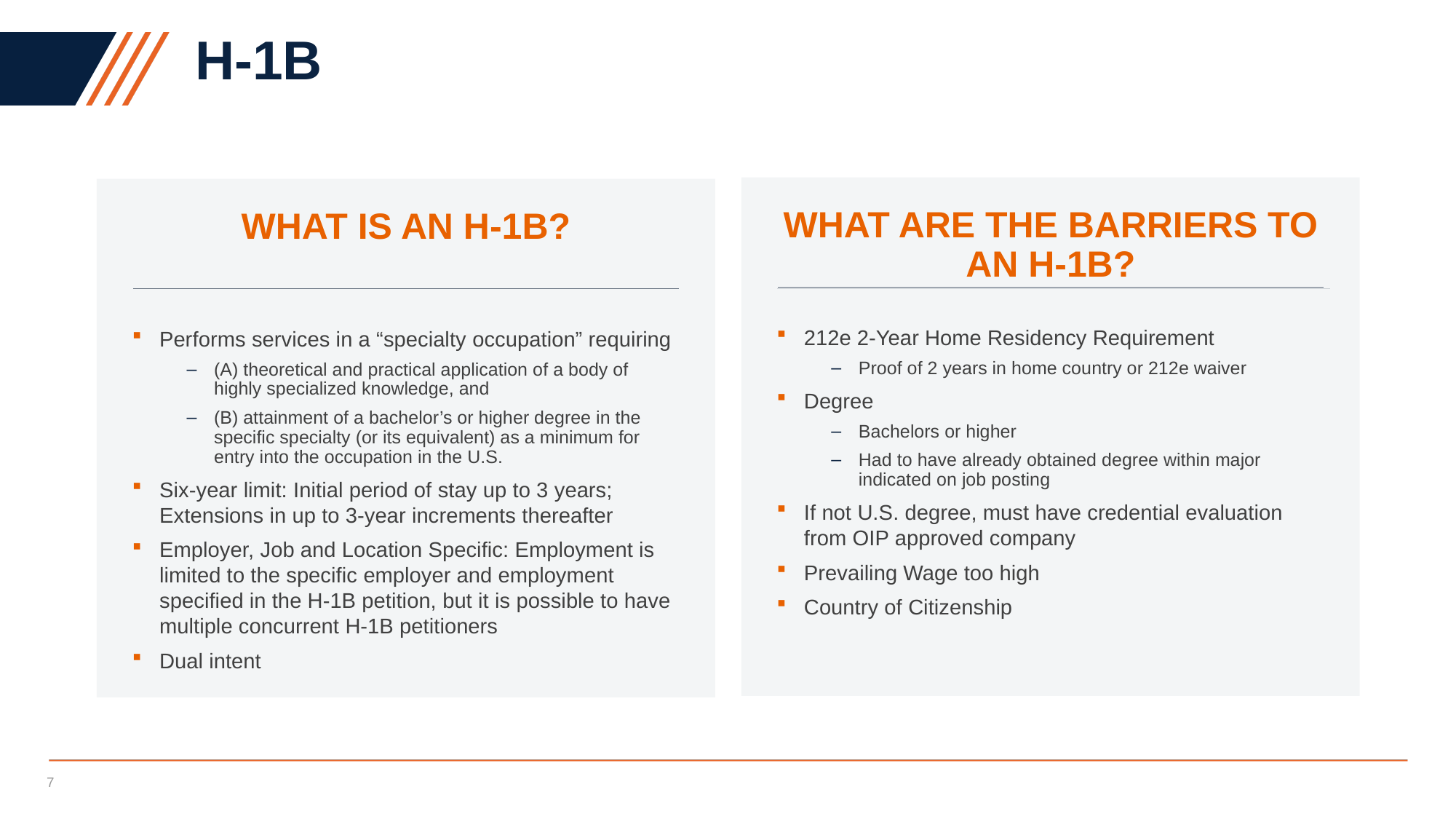

# H-1B
What are the Barriers to an H-1B?
What is an h-1b?
212e 2-Year Home Residency Requirement
Proof of 2 years in home country or 212e waiver
Degree
Bachelors or higher
Had to have already obtained degree within major indicated on job posting
If not U.S. degree, must have credential evaluation from OIP approved company
Prevailing Wage too high
Country of Citizenship
Performs services in a “specialty occupation” requiring
(A) theoretical and practical application of a body of highly specialized knowledge, and
(B) attainment of a bachelor’s or higher degree in the specific specialty (or its equivalent) as a minimum for entry into the occupation in the U.S.
Six-year limit: Initial period of stay up to 3 years; Extensions in up to 3-year increments thereafter
Employer, Job and Location Specific: Employment is limited to the specific employer and employment specified in the H-1B petition, but it is possible to have multiple concurrent H-1B petitioners
Dual intent
7